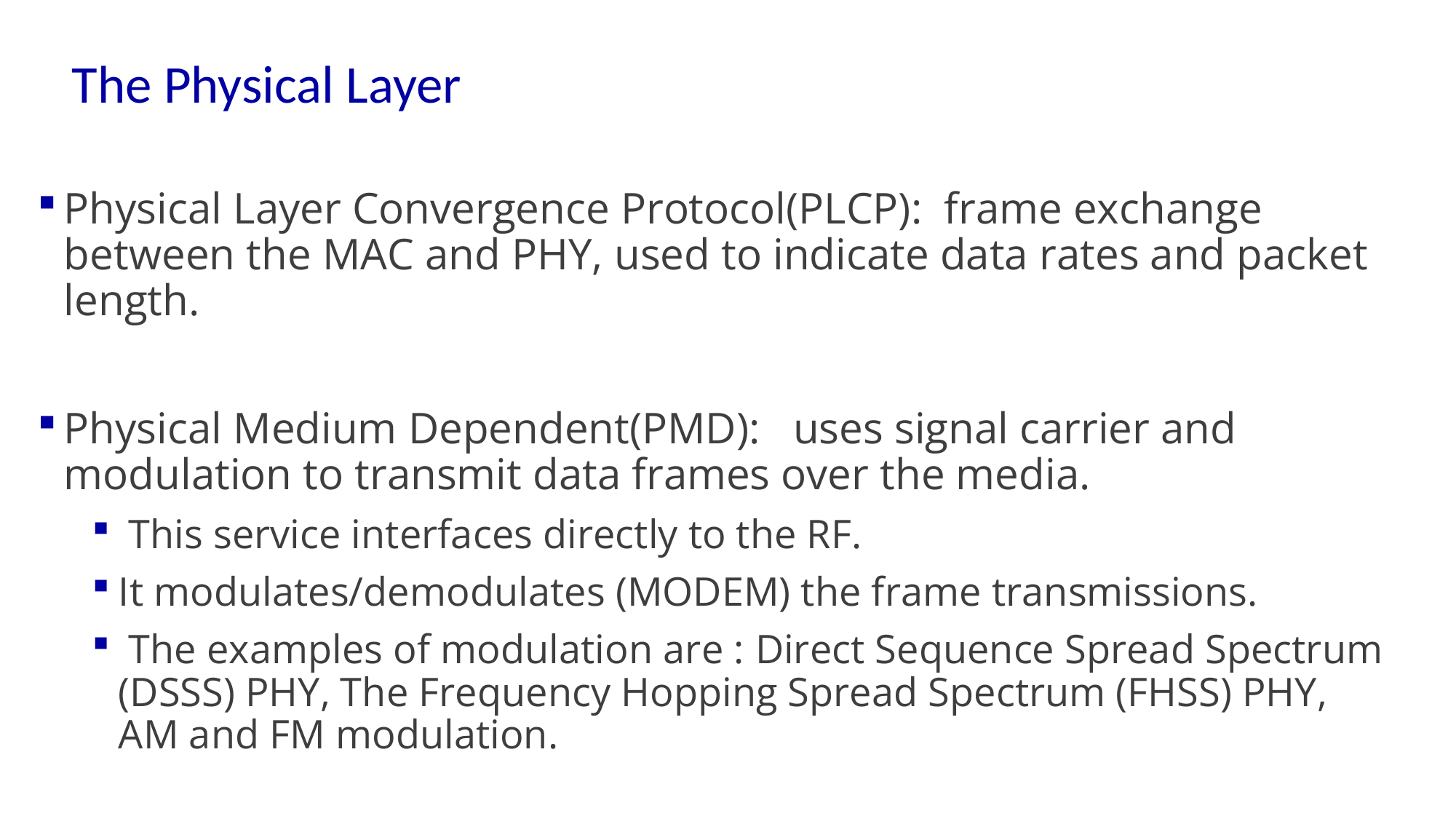

# The Physical Layer
Physical Layer Convergence Protocol(PLCP):  frame exchange between the MAC and PHY, used to indicate data rates and packet length.

Physical Medium Dependent(PMD):   uses signal carrier and modulation to transmit data frames over the media.
 This service interfaces directly to the RF.
It modulates/demodulates (MODEM) the frame transmissions.
 The examples of modulation are : Direct Sequence Spread Spectrum (DSSS) PHY, The Frequency Hopping Spread Spectrum (FHSS) PHY, AM and FM modulation.